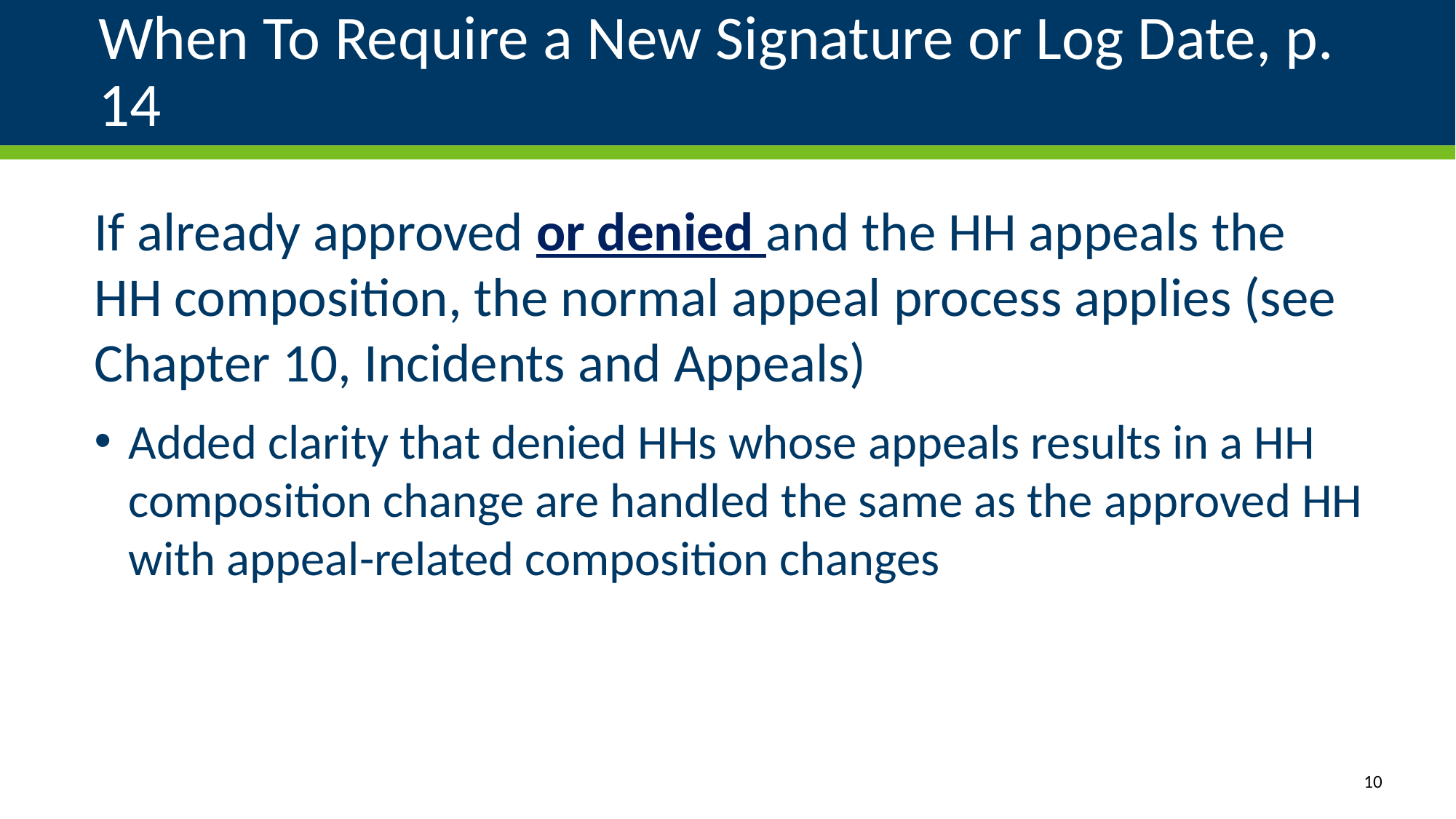

# When To Require a New Signature or Log Date, p. 14
If already approved or denied and the HH appeals the HH composition, the normal appeal process applies (see Chapter 10, Incidents and Appeals)
Added clarity that denied HHs whose appeals results in a HH composition change are handled the same as the approved HH with appeal-related composition changes

10